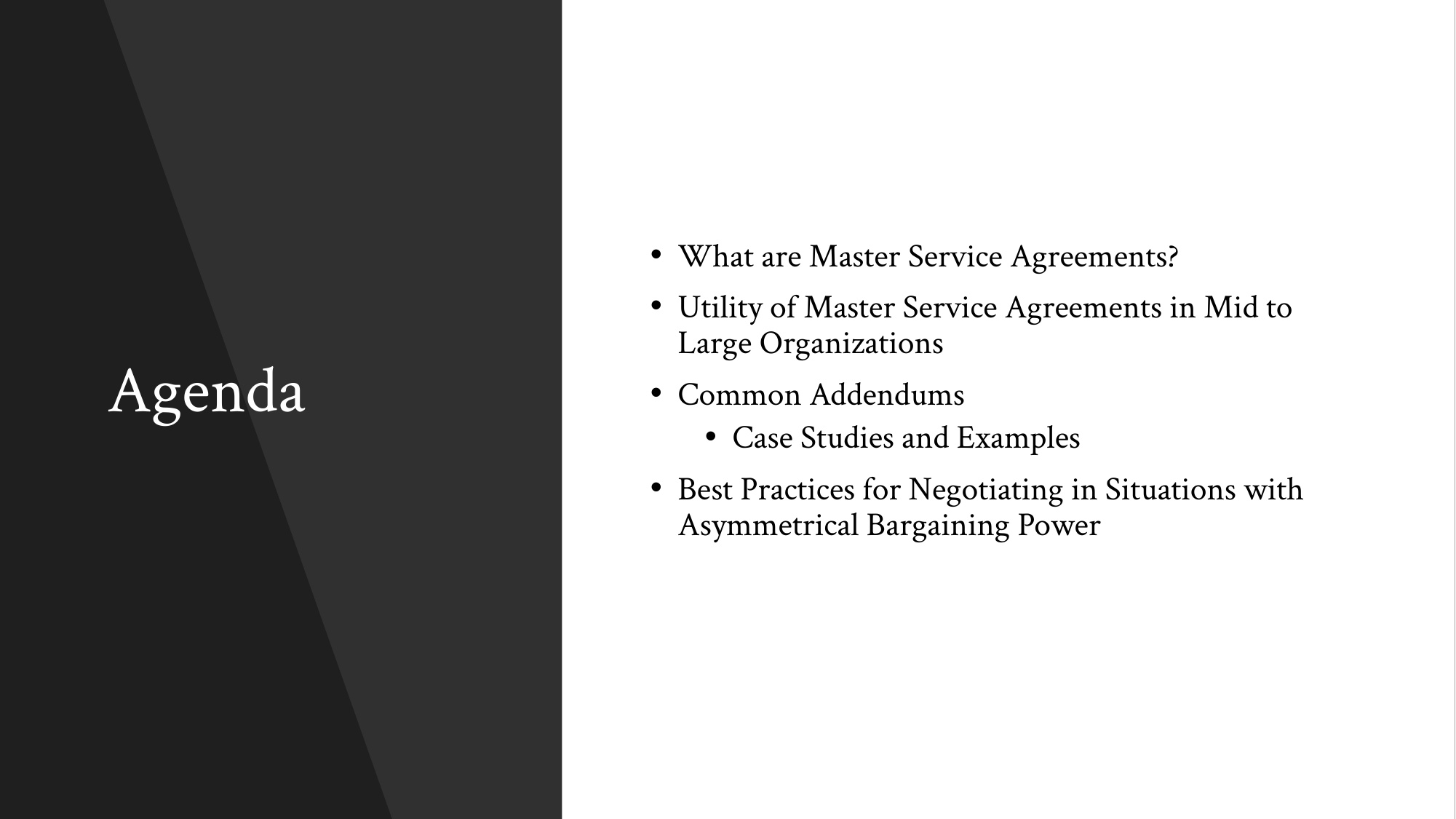

# Agenda
What are Master Service Agreements?
Utility of Master Service Agreements in Mid to Large Organizations
Common Addendums
Case Studies and Examples
Best Practices for Negotiating in Situations with Asymmetrical Bargaining Power